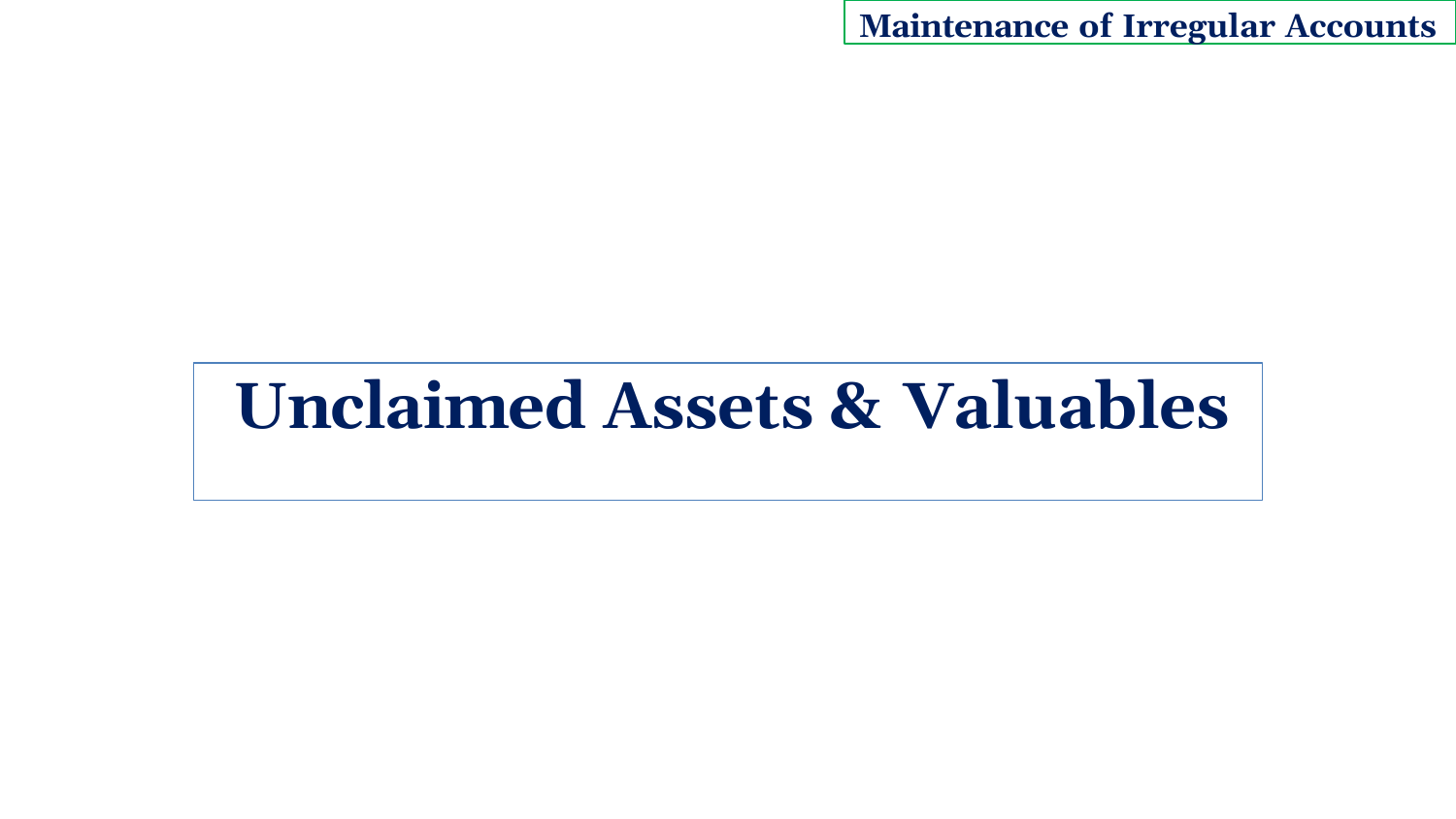

Maintenance of Irregular Accounts
# Unclaimed Assets & Valuables